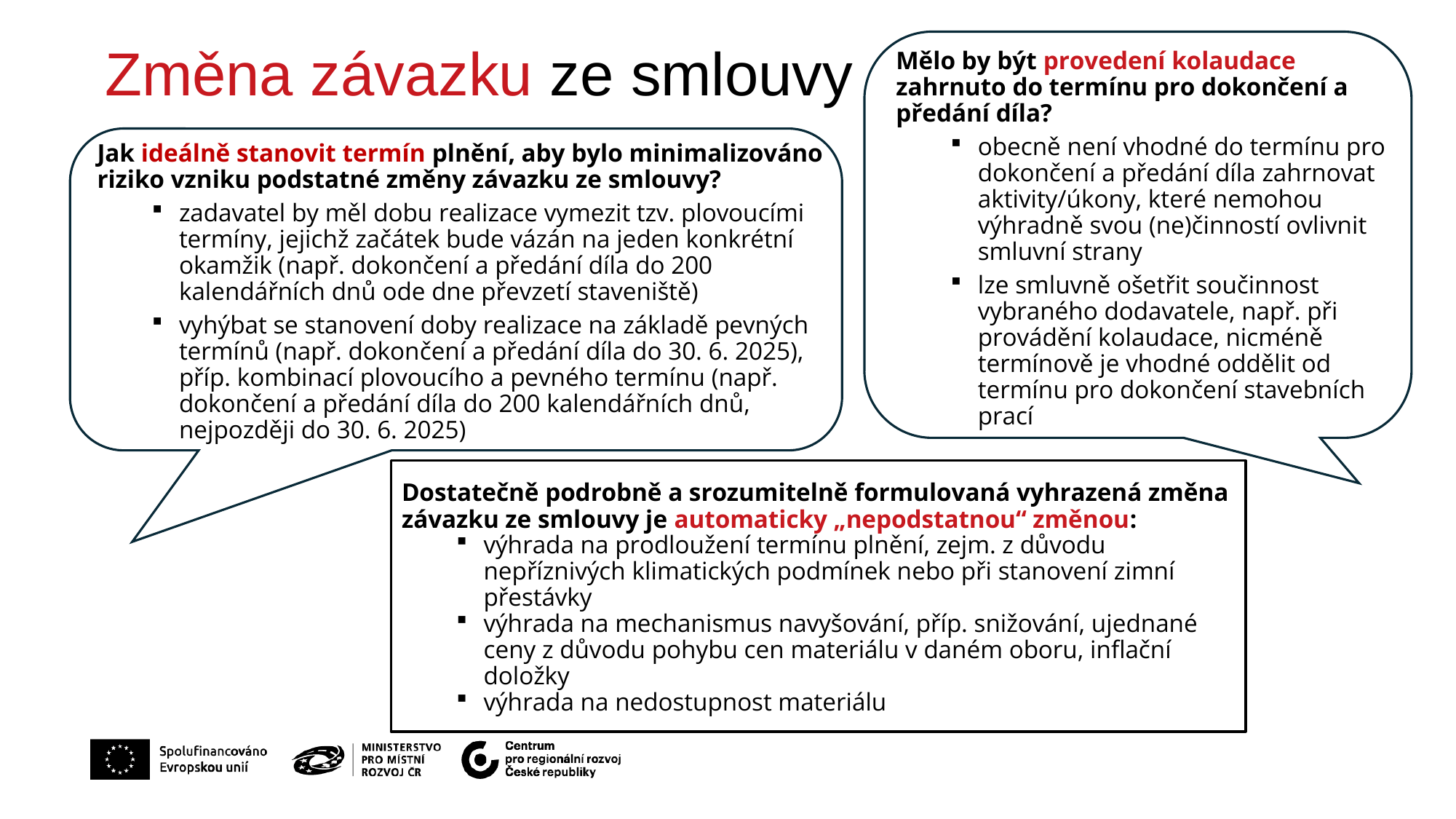

Změna závazku ze smlouvy

Mělo by být provedení kolaudace zahrnuto do termínu pro dokončení a předání díla?
obecně není vhodné do termínu pro dokončení a předání díla zahrnovat aktivity/úkony, které nemohou výhradně svou (ne)činností ovlivnit smluvní strany
lze smluvně ošetřit součinnost vybraného dodavatele, např. při provádění kolaudace, nicméně termínově je vhodné oddělit od termínu pro dokončení stavebních prací

Jak ideálně stanovit termín plnění, aby bylo minimalizováno riziko vzniku podstatné změny závazku ze smlouvy?
zadavatel by měl dobu realizace vymezit tzv. plovoucími termíny, jejichž začátek bude vázán na jeden konkrétní okamžik (např. dokončení a předání díla do 200 kalendářních dnů ode dne převzetí staveniště)
vyhýbat se stanovení doby realizace na základě pevných termínů (např. dokončení a předání díla do 30. 6. 2025), příp. kombinací plovoucího a pevného termínu (např. dokončení a předání díla do 200 kalendářních dnů, nejpozději do 30. 6. 2025)

Dostatečně podrobně a srozumitelně formulovaná vyhrazená změna závazku ze smlouvy je automaticky „nepodstatnou“ změnou:
výhrada na prodloužení termínu plnění, zejm. z důvodu nepříznivých klimatických podmínek nebo při stanovení zimní přestávky
výhrada na mechanismus navyšování, příp. snižování, ujednané ceny z důvodu pohybu cen materiálu v daném oboru, inflační doložky
výhrada na nedostupnost materiálu